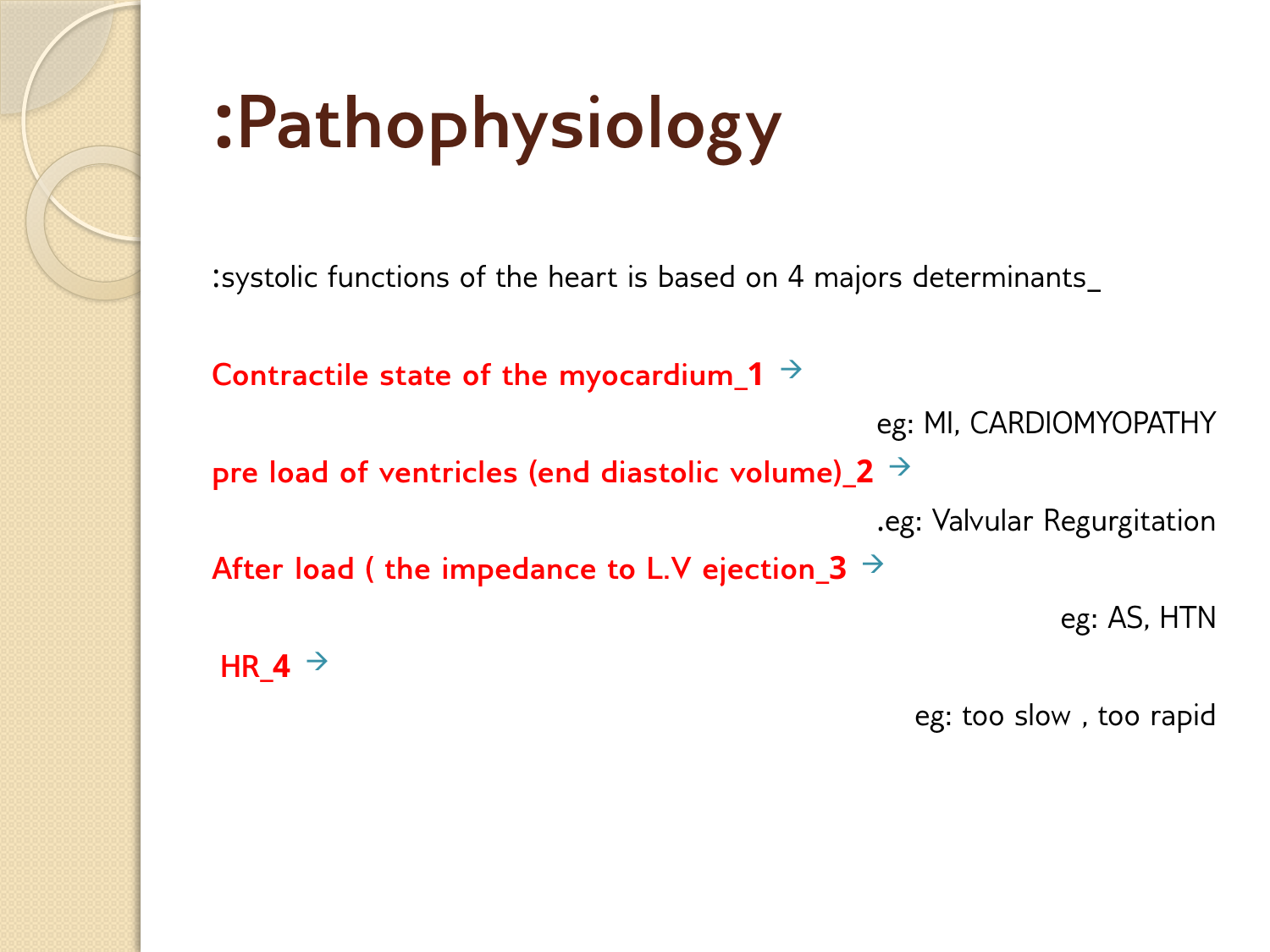

# Pathophysiology:

_systolic functions of the heart is based on 4 majors determinants:

1_Contractile state of the myocardium
eg: MI, CARDIOMYOPATHY
2_pre load of ventricles (end diastolic volume)
eg: Valvular Regurgitation.
3_After load ( the impedance to L.V ejection
eg: AS, HTN
4_HR
eg: too slow , too rapid